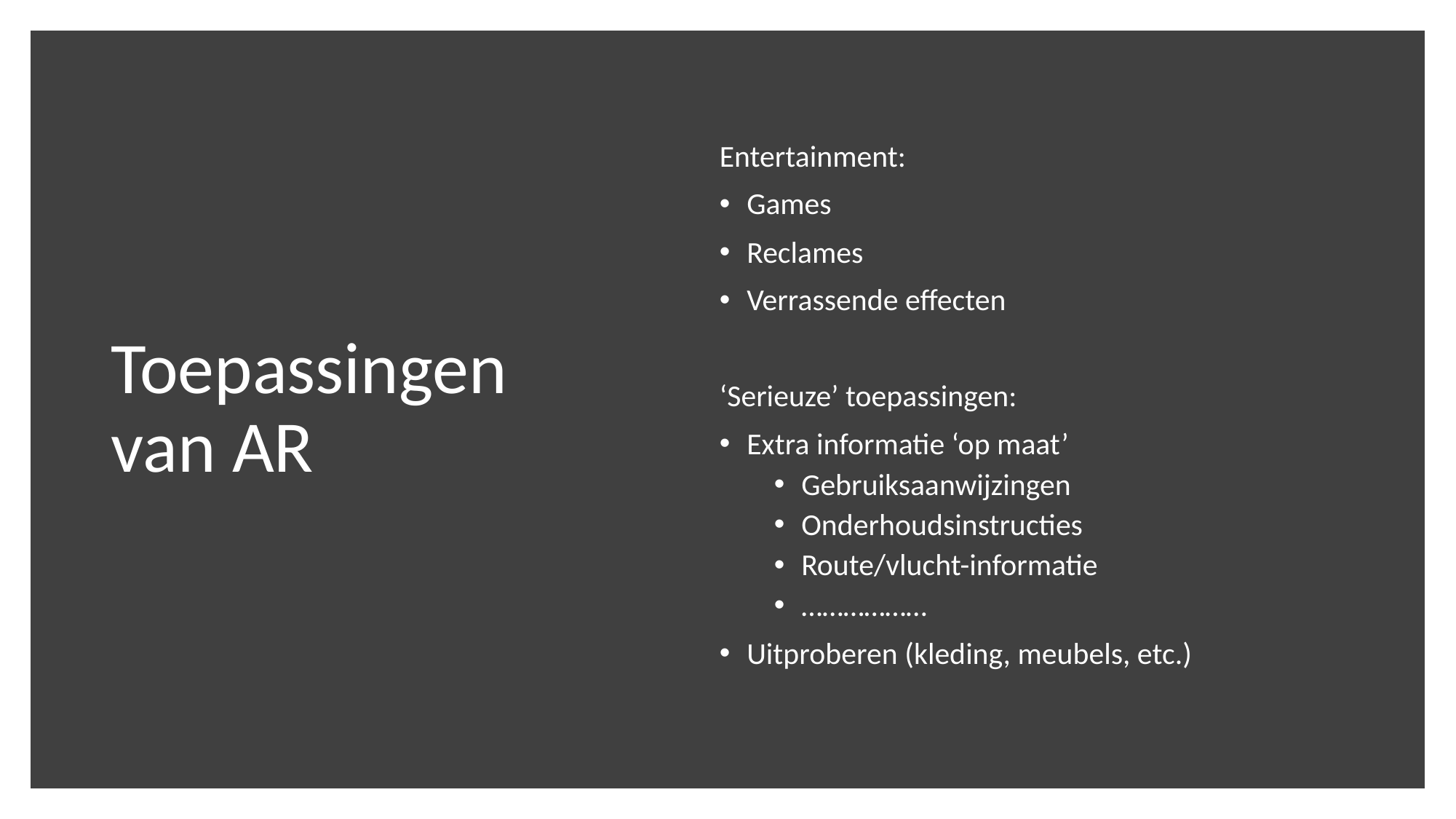

# Toepassingen van AR
Entertainment:
Games
Reclames
Verrassende effecten

‘Serieuze’ toepassingen:
Extra informatie ‘op maat’
Gebruiksaanwijzingen
Onderhoudsinstructies
Route/vlucht-informatie
………………
Uitproberen (kleding, meubels, etc.)